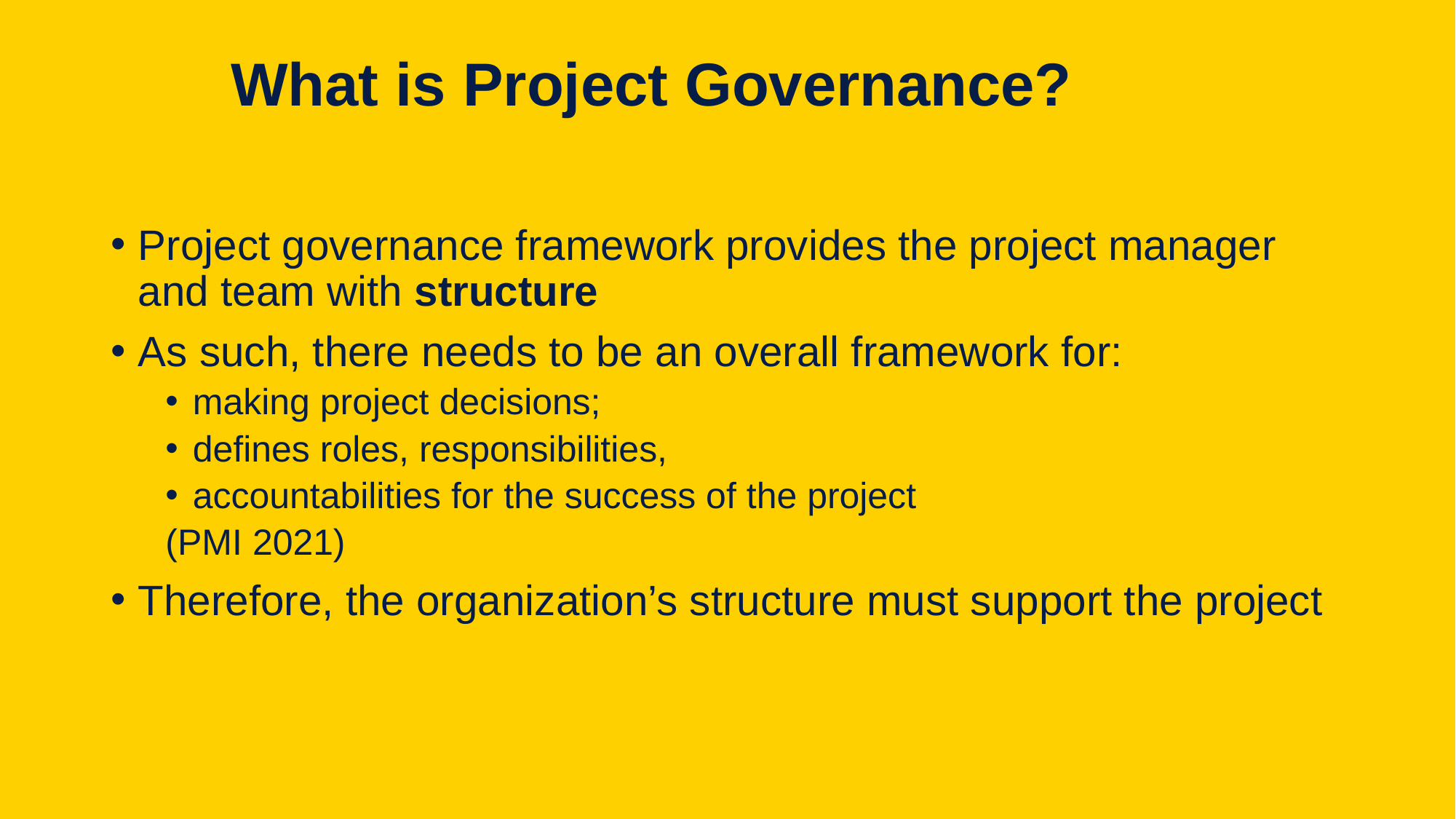

# What is Project Governance?
Project governance framework provides the project manager and team with structure
As such, there needs to be an overall framework for:
making project decisions;
defines roles, responsibilities,
accountabilities for the success of the project
(PMI 2021)
Therefore, the organization’s structure must support the project